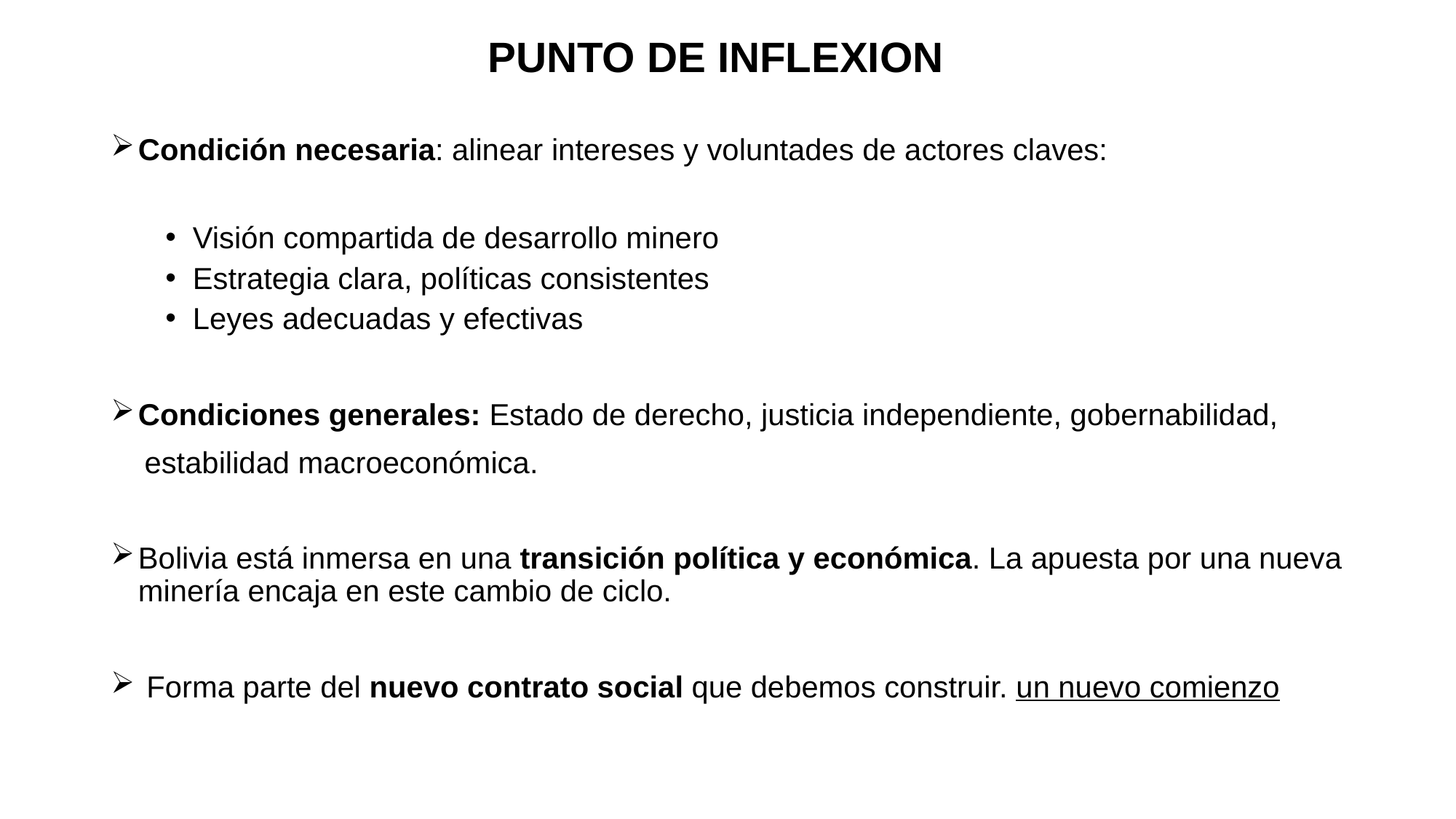

# PUNTO DE INFLEXION
Condición necesaria: alinear intereses y voluntades de actores claves:

Visión compartida de desarrollo minero
Estrategia clara, políticas consistentes
Leyes adecuadas y efectivas

Condiciones generales: Estado de derecho, justicia independiente, gobernabilidad,
    estabilidad macroeconómica.

Bolivia está inmersa en una transición política y económica. La apuesta por una nueva minería encaja en este cambio de ciclo.

 Forma parte del nuevo contrato social que debemos construir. un nuevo comienzo